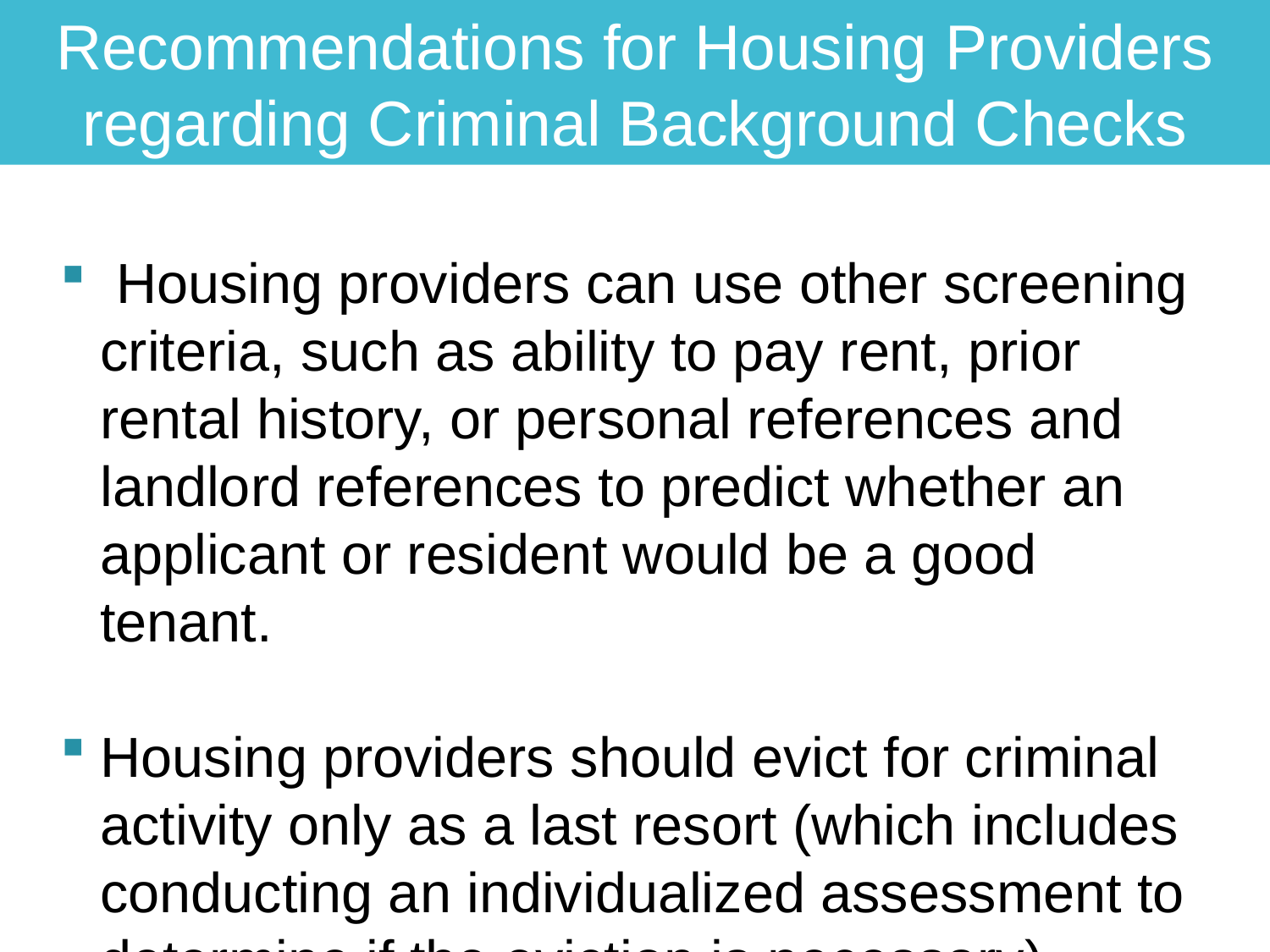

Recommendations for Housing Providers regarding Criminal Background Checks

 Housing providers can use other screening criteria, such as ability to pay rent, prior rental history, or personal references and landlord references to predict whether an applicant or resident would be a good tenant.

Housing providers should evict for criminal activity only as a last resort (which includes conducting an individualized assessment to determine if the eviction is necessary).